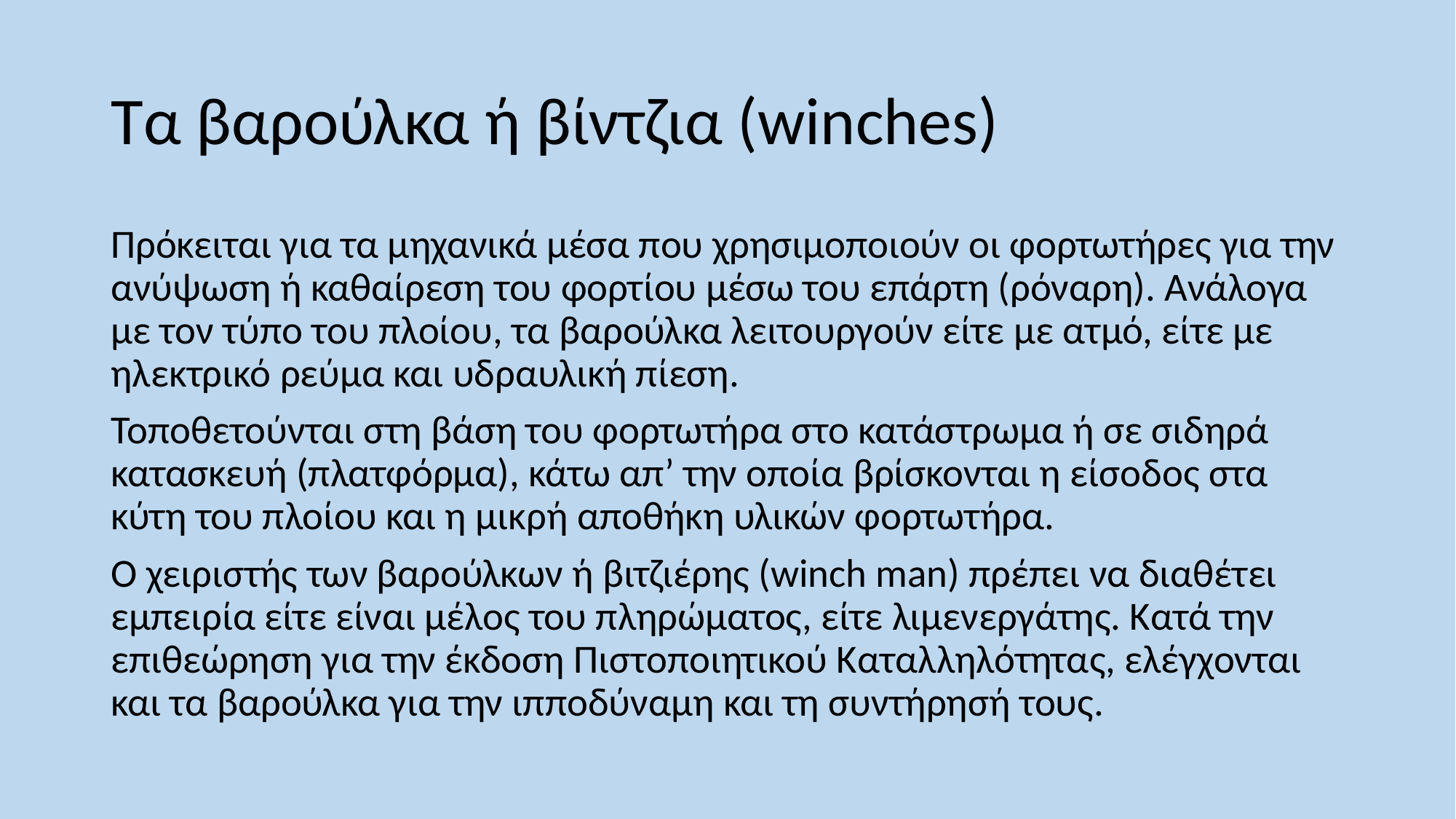

# Τα βαρούλκα ή βίντζια (winches)
Πρόκειται για τα μηχανικά μέσα που χρησιμοποιούν οι φορτωτήρες για την ανύψωση ή καθαίρεση του φορτίου μέσω του επάρτη (ρόναρη). Ανάλογα με τον τύπο του πλοίου, τα βαρούλκα λειτουργούν είτε με ατμό, είτε με ηλεκτρικό ρεύμα και υδραυλική πίεση.
Τοποθετούνται στη βάση του φορτωτήρα στο κατάστρωμα ή σε σιδηρά κατασκευή (πλατφόρμα), κάτω απ’ την οποία βρίσκονται η είσοδος στα κύτη του πλοίου και η μικρή αποθήκη υλικών φορτωτήρα.
Ο χειριστής των βαρούλκων ή βιτζιέρης (winch man) πρέπει να διαθέτει εμπειρία είτε είναι μέλος του πληρώματος, είτε λιμενεργάτης. Κατά την επιθεώρηση για την έκδοση Πιστοποιητικού Καταλληλότητας, ελέγχονται και τα βαρούλκα για την ιπποδύναμη και τη συντήρησή τους.